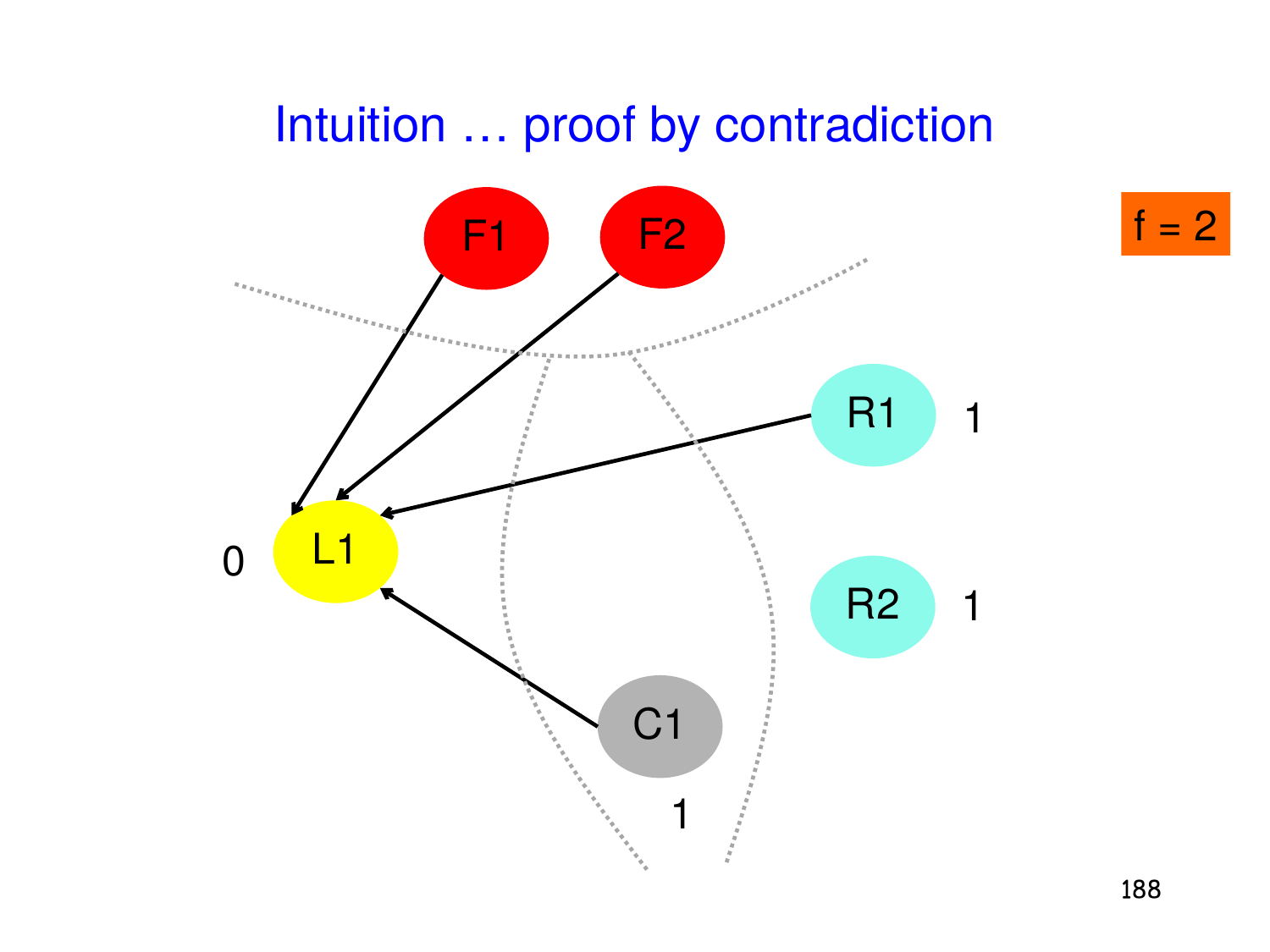

# Intuition … proof by contradiction
F2
F1
f = 2

R1
1
L1
0
R2
1
C1
1
188